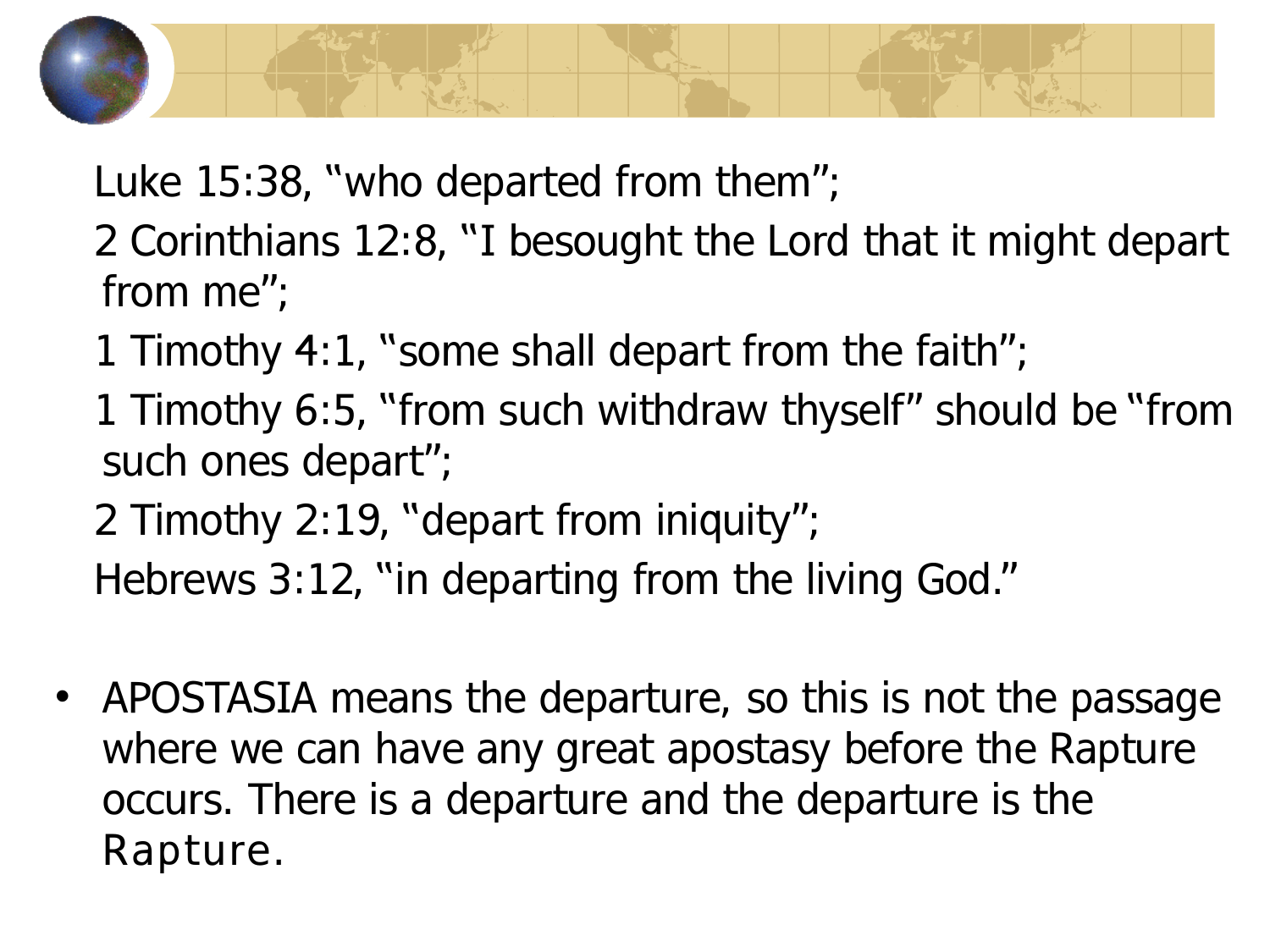

Luke 15:38, “who departed from them”;
   2 Corinthians 12:8, “I besought the Lord that it might depart from me”;
   1 Timothy 4:1, “some shall depart from the faith”;
   1 Timothy 6:5, “from such withdraw thyself” should be “from such ones depart”;
   2 Timothy 2:19, “depart from iniquity”;
   Hebrews 3:12, “in departing from the living God.”

APOSTASIA means the departure, so this is not the passage where we can have any great apostasy before the Rapture occurs. There is a departure and the departure is the Rapture.